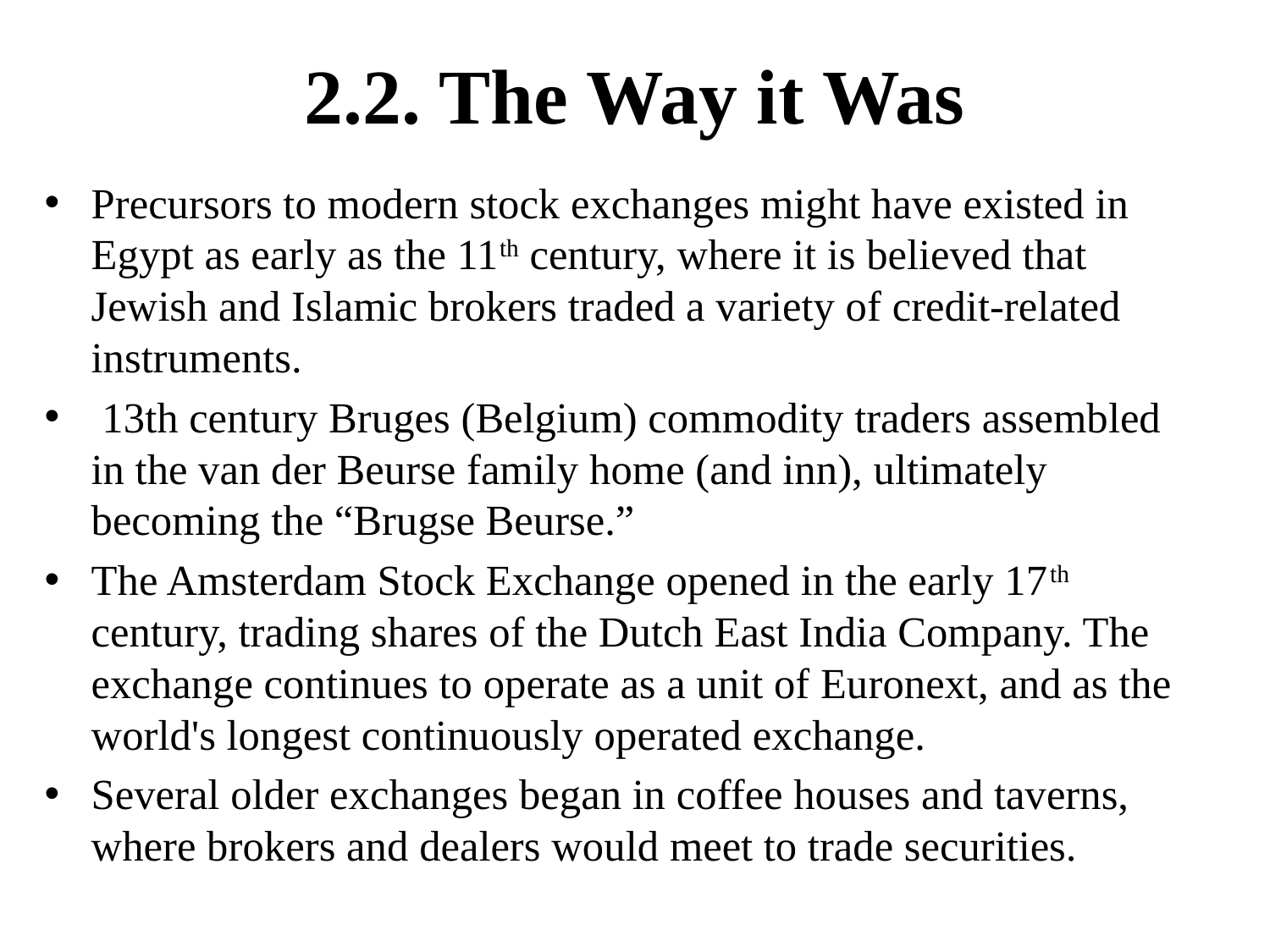

# 2.2. The Way it Was
Precursors to modern stock exchanges might have existed in Egypt as early as the 11th century, where it is believed that Jewish and Islamic brokers traded a variety of credit-related instruments.
 13th century Bruges (Belgium) commodity traders assembled in the van der Beurse family home (and inn), ultimately becoming the “Brugse Beurse.”
The Amsterdam Stock Exchange opened in the early 17th century, trading shares of the Dutch East India Company. The exchange continues to operate as a unit of Euronext, and as the world's longest continuously operated exchange.
Several older exchanges began in coffee houses and taverns, where brokers and dealers would meet to trade securities.